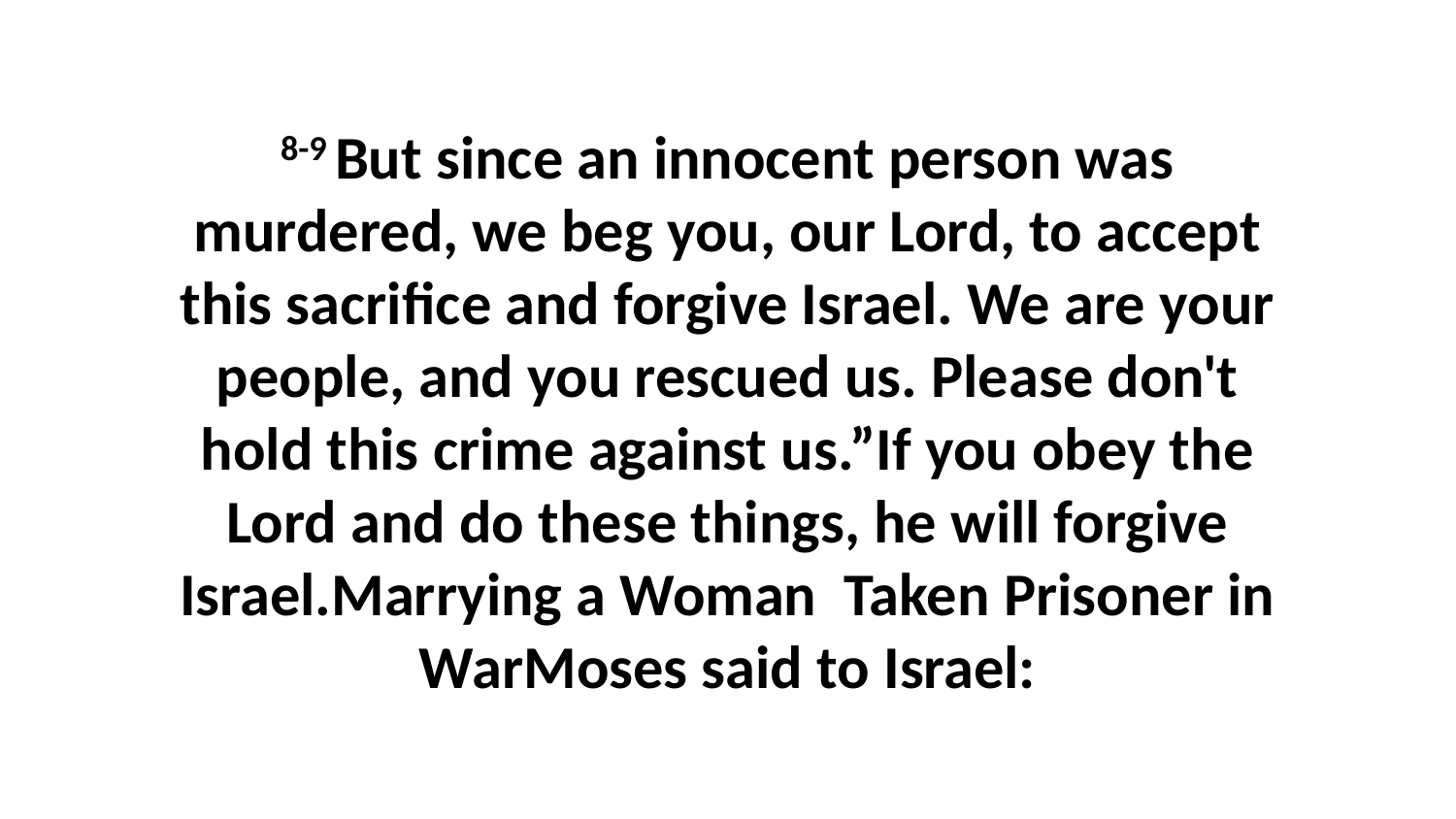

8-9 But since an innocent person was murdered, we beg you, our Lord, to accept this sacrifice and forgive Israel. We are your people, and you rescued us. Please don't hold this crime against us.”If you obey the Lord and do these things, he will forgive Israel.Marrying a Woman  Taken Prisoner in WarMoses said to Israel: